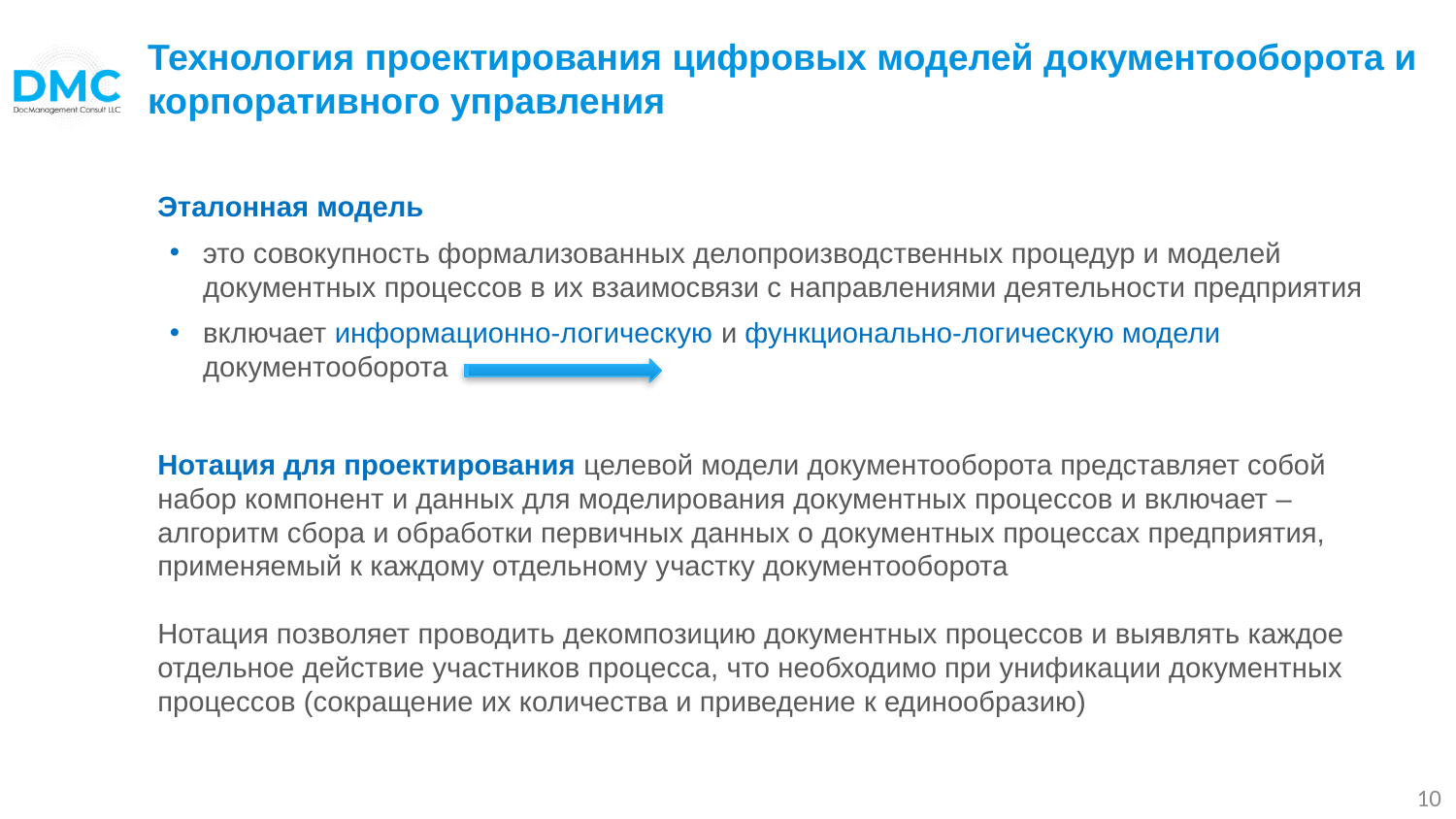

Технология проектирования цифровых моделей документооборота и корпоративного управления
Эталонная модель
это совокупность формализованных делопроизводственных процедур и моделей документных процессов в их взаимосвязи с направлениями деятельности предприятия
включает информационно-логическую и функционально-логическую модели документооборота

Нотация для проектирования целевой модели документооборота представляет собой набор компонент и данных для моделирования документных процессов и включает –
алгоритм сбора и обработки первичных данных о документных процессах предприятия, применяемый к каждому отдельному участку документооборота

Нотация позволяет проводить декомпозицию документных процессов и выявлять каждое отдельное действие участников процесса, что необходимо при унификации документных процессов (сокращение их количества и приведение к единообразию)
10